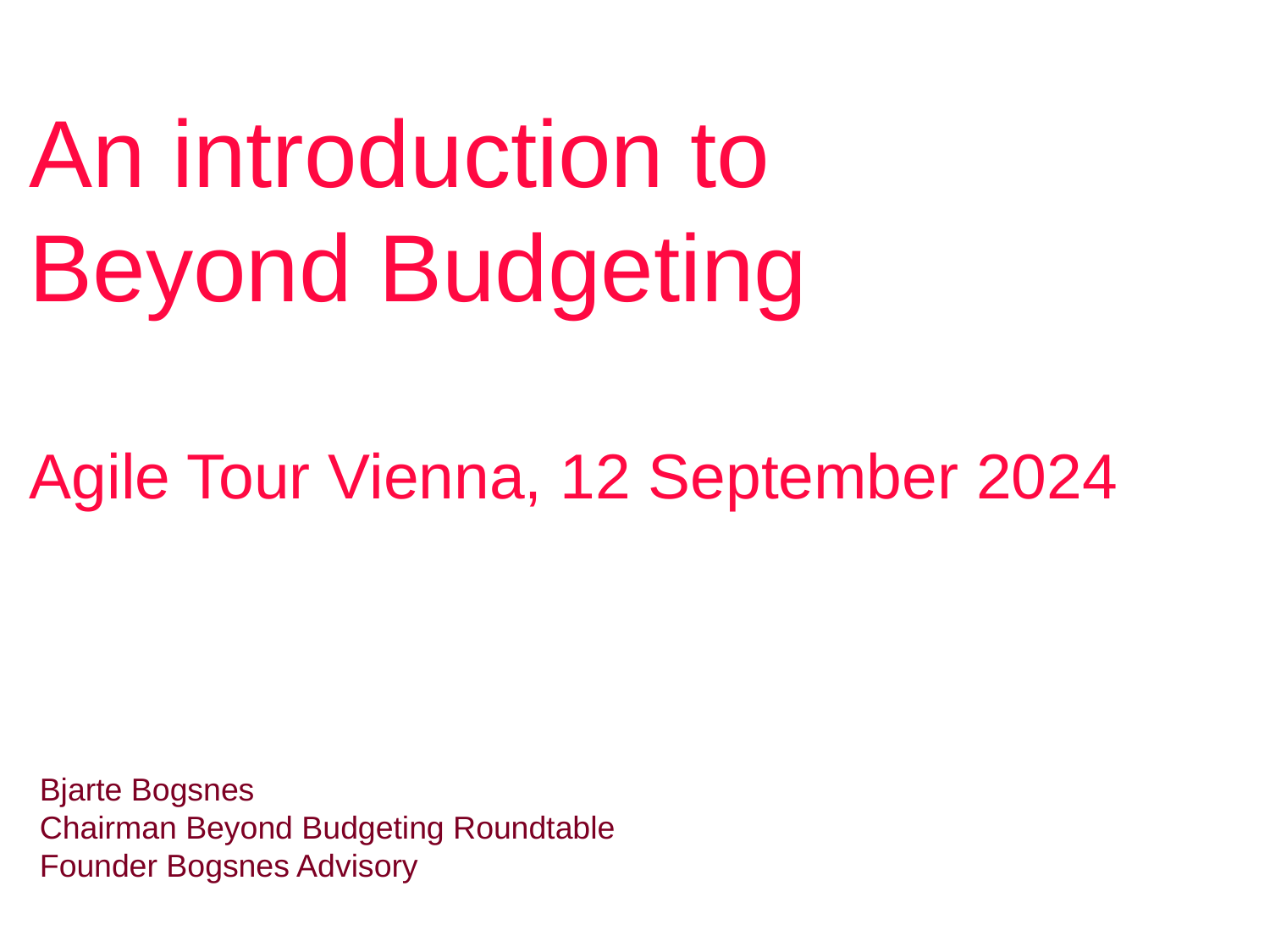

# An introduction to Beyond Budgeting Agile Tour Vienna, 12 September 2024

Bjarte Bogsnes
Chairman Beyond Budgeting Roundtable
Founder Bogsnes Advisory